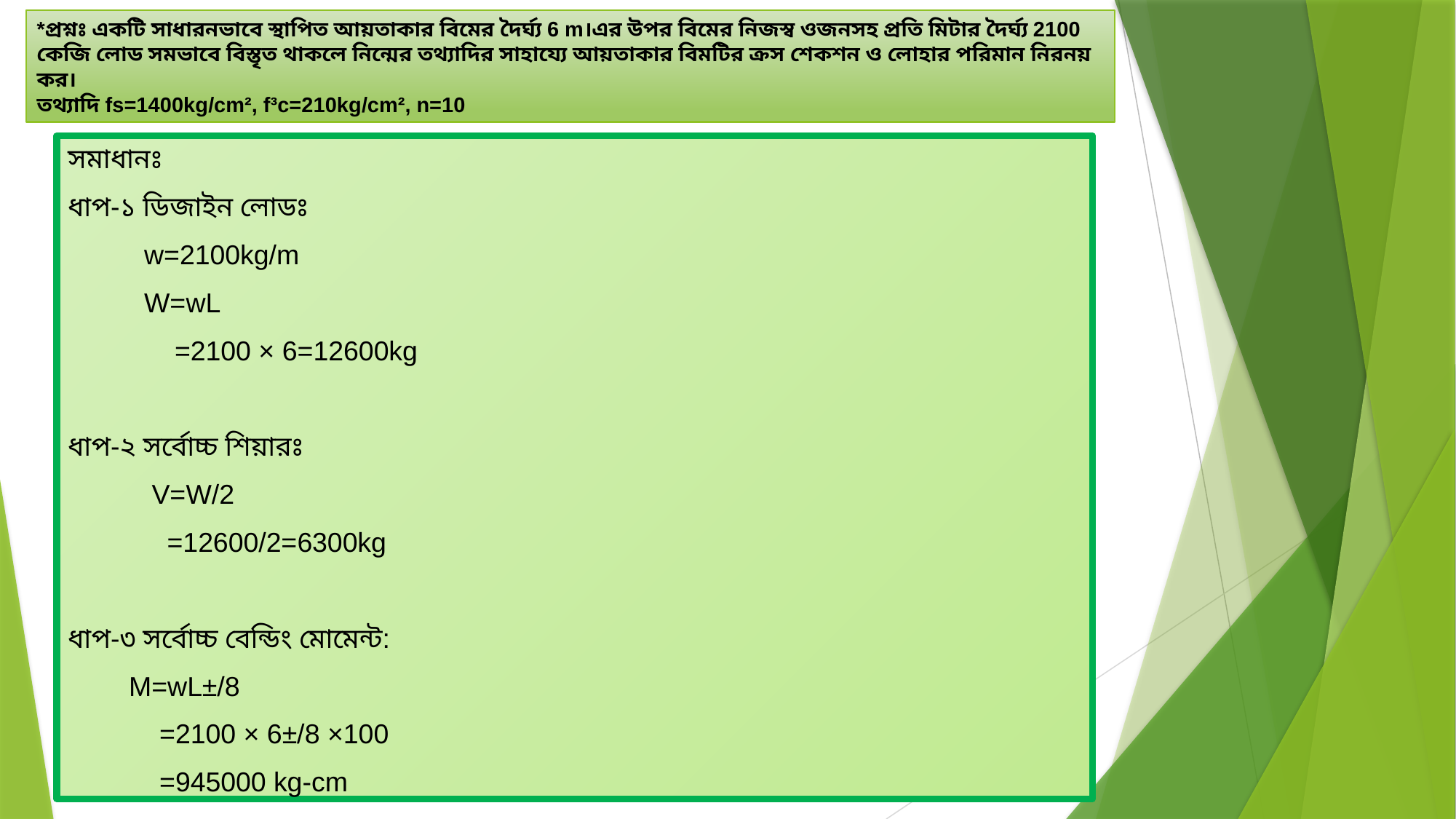

# *প্রশ্নঃ একটি সাধারনভাবে স্থাপিত আয়তাকার বিমের দৈর্ঘ্য 6 m।এর উপর বিমের নিজস্ব ওজনসহ প্রতি মিটার দৈর্ঘ্য 2100 কেজি লোড সমভাবে বিস্তৃত থাকলে নিন্মের তথ্যাদির সাহায্যে আয়তাকার বিমটির ক্রস শেকশন ও লোহার পরিমান নিরনয় কর। তথ্যাদি fs=1400kg/cm², f³c=210kg/cm², n=10
সমাধানঃ
ধাপ-১ ডিজাইন লোডঃ
          w=2100kg/m
          W=wL
              =2100 × 6=12600kg

ধাপ-২ সর্বোচ্চ শিয়ারঃ
           V=W/2
             =12600/2=6300kg

ধাপ-৩ সর্বোচ্চ বেন্ডিং মোমেন্ট:
        M=wL±/8
            =2100 × 6±/8 ×100
            =945000 kg-cm